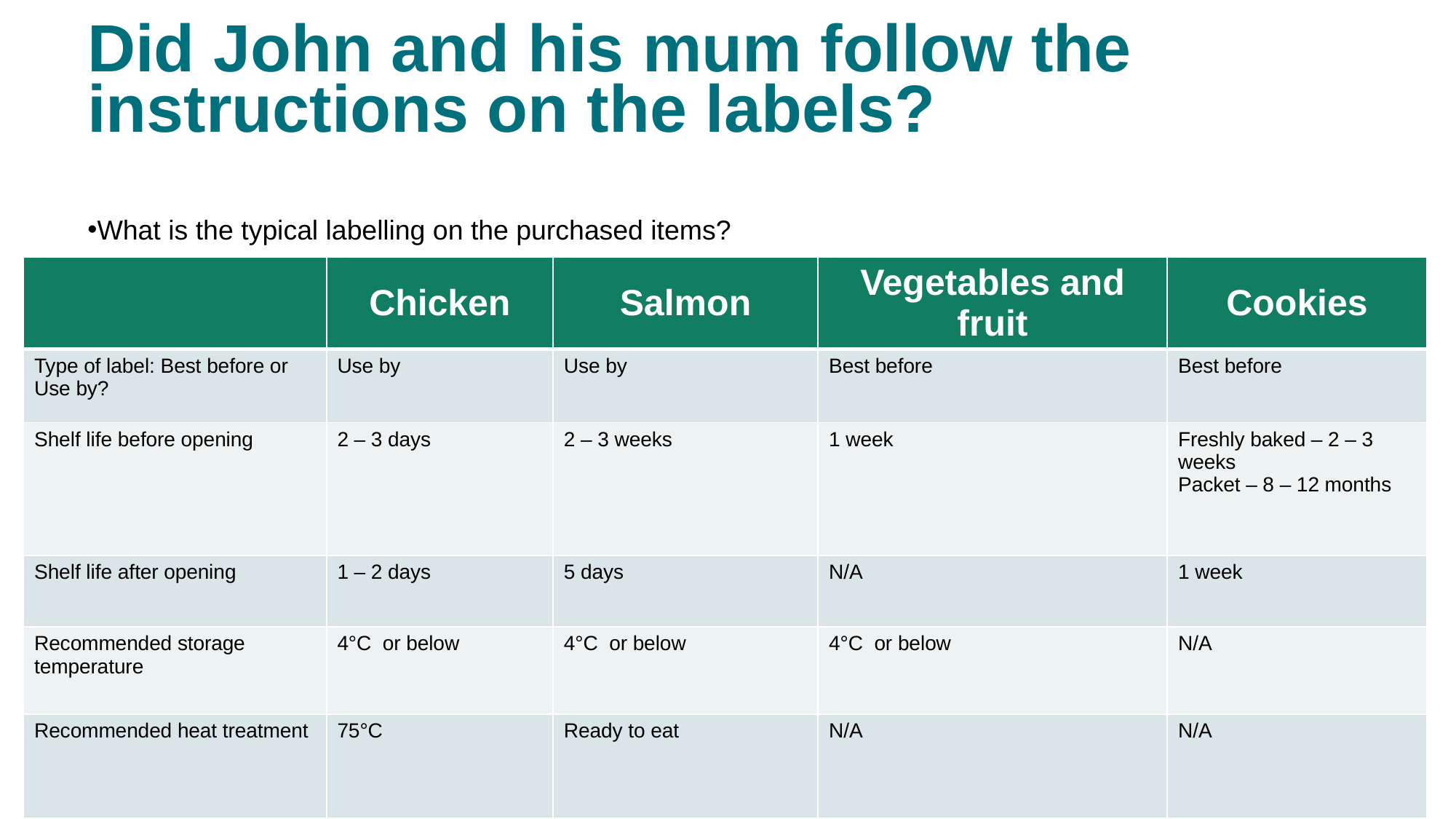

# Did John and his mum follow the instructions on the labels?
What is the typical labelling on the purchased items?

|  | Chicken | Salmon | Vegetables and fruit | Cookies |
| --- | --- | --- | --- | --- |
| Type of label: Best before or Use by? | Use by | Use by | Best before | Best before |
| Shelf life before opening | 2 – 3 days | 2 – 3 weeks | 1 week | Freshly baked – 2 – 3 weeks Packet – 8 – 12 months |
| Shelf life after opening | 1 – 2 days | 5 days | N/A | 1 week |
| Recommended storage temperature | 4°C or below | 4°C or below | 4°C or below | N/A |
| Recommended heat treatment | 75°C | Ready to eat | N/A | N/A |